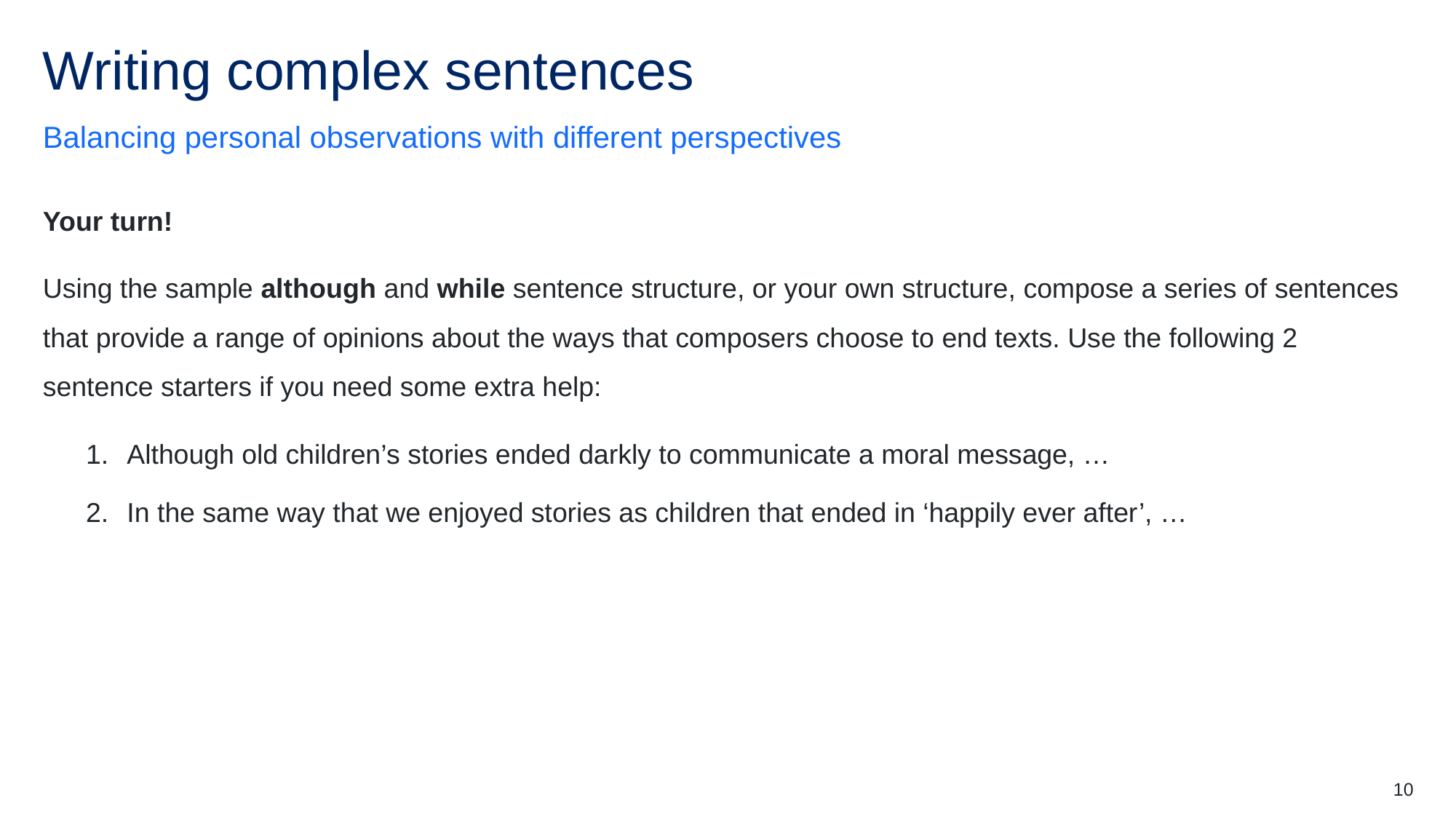

# Writing complex sentences
Balancing personal observations with different perspectives
Your turn!
Using the sample although and while sentence structure, or your own structure, compose a series of sentences that provide a range of opinions about the ways that composers choose to end texts. Use the following 2 sentence starters if you need some extra help:
Although old children’s stories ended darkly to communicate a moral message, …
In the same way that we enjoyed stories as children that ended in ‘happily ever after’, …
10